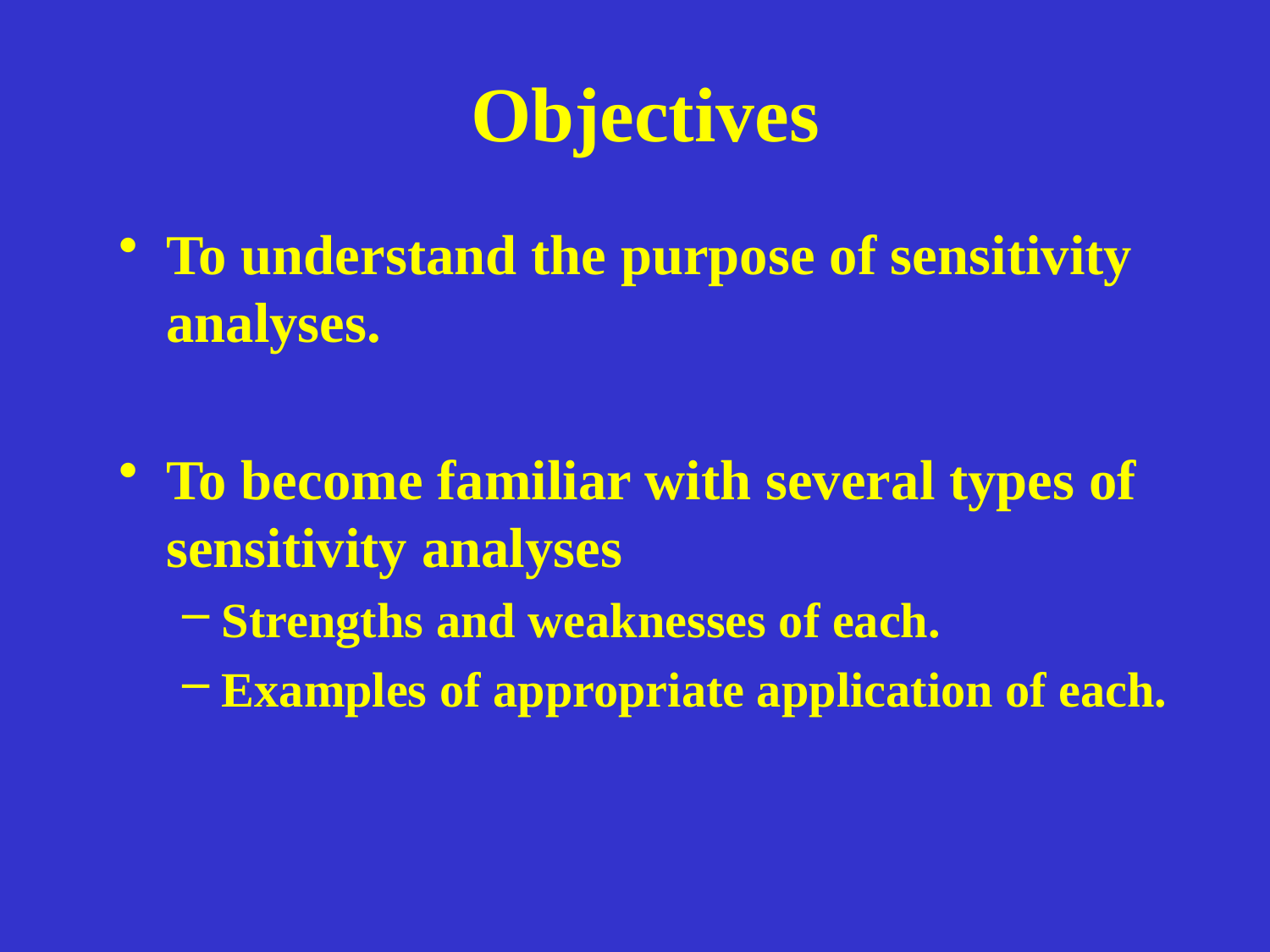

# Objectives
To understand the purpose of sensitivity analyses.

To become familiar with several types of sensitivity analyses
Strengths and weaknesses of each.
Examples of appropriate application of each.